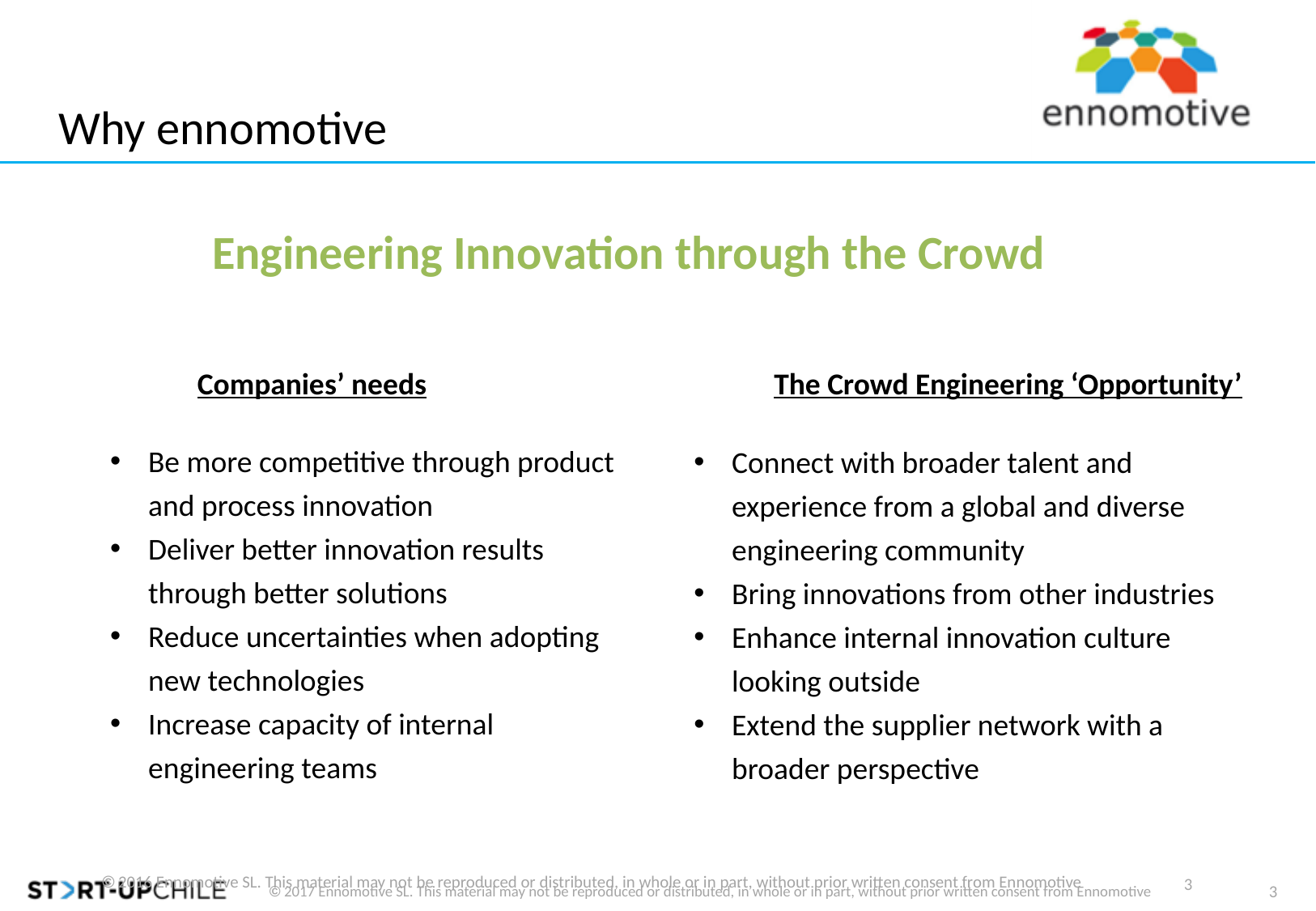

# Why ennomotive
Engineering Innovation through the Crowd
Companies’ needs
The Crowd Engineering ‘Opportunity’
Be more competitive through product and process innovation
Deliver better innovation results through better solutions
Reduce uncertainties when adopting new technologies
Increase capacity of internal engineering teams
Connect with broader talent and experience from a global and diverse engineering community
Bring innovations from other industries
Enhance internal innovation culture looking outside
Extend the supplier network with a broader perspective
3
© 2016 Ennomotive SL. This material may not be reproduced or distributed, in whole or in part, without prior written consent from Ennomotive